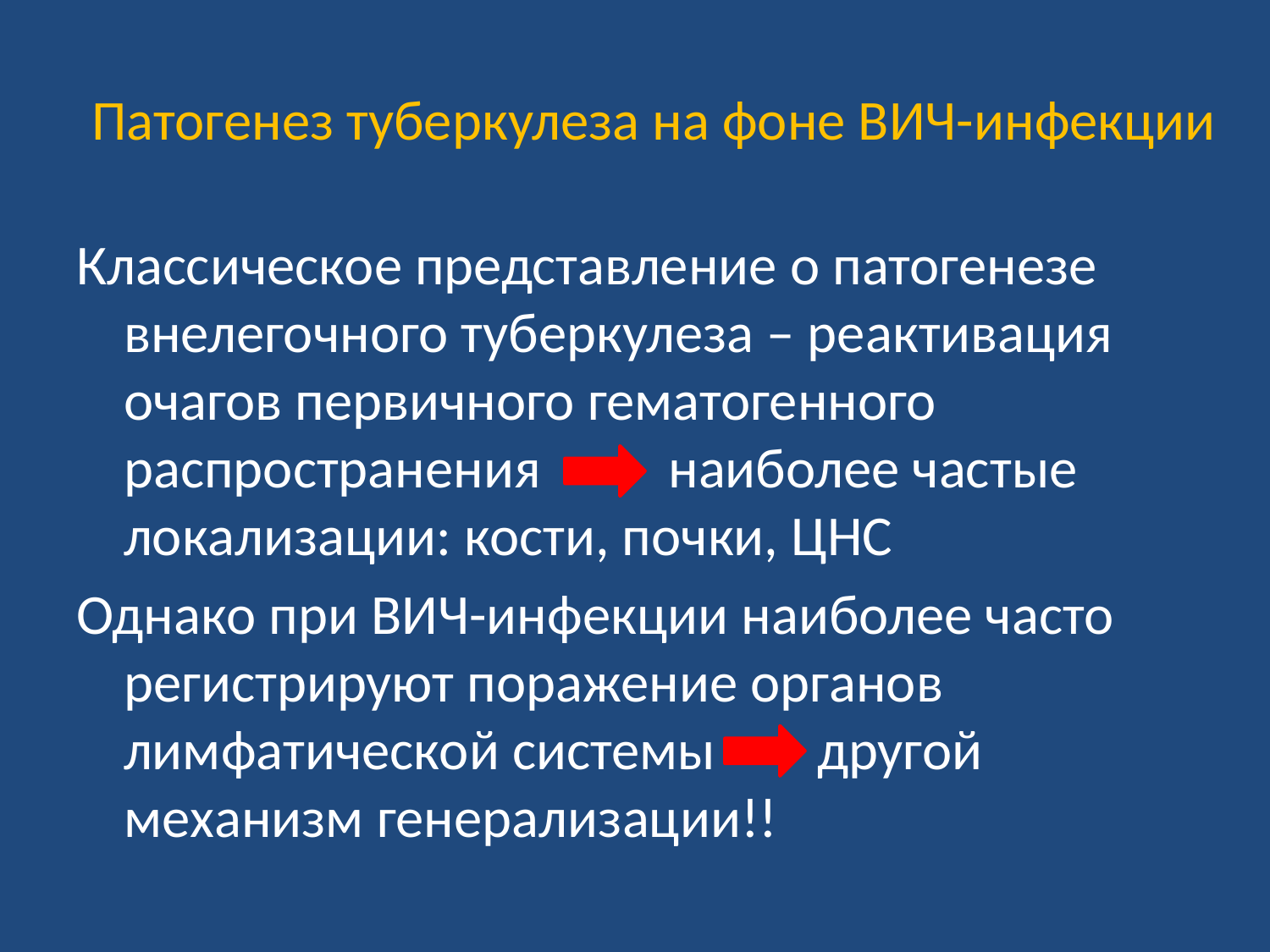

# Патогенез туберкулеза на фоне ВИЧ-инфекции
Классическое представление о патогенезе внелегочного туберкулеза – реактивация очагов первичного гематогенного распространения          наиболее частые локализации: кости, почки, ЦНС
Однако при ВИЧ-инфекции наиболее часто регистрируют поражение органов лимфатической системы        другой механизм генерализации!!